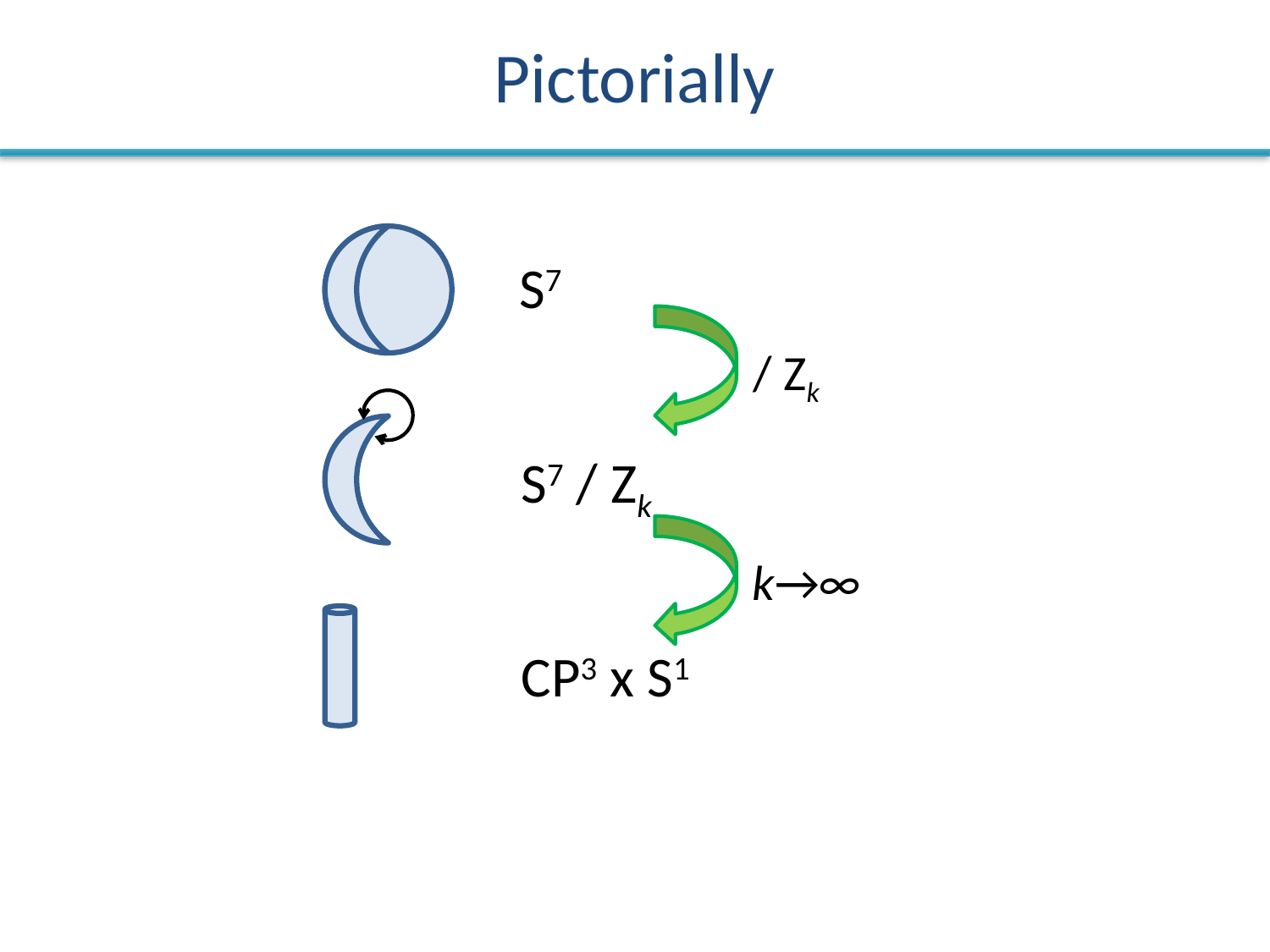

# Pictorially

S7

/ Zk

S7 / Zk

k→∞

CP3 x S1